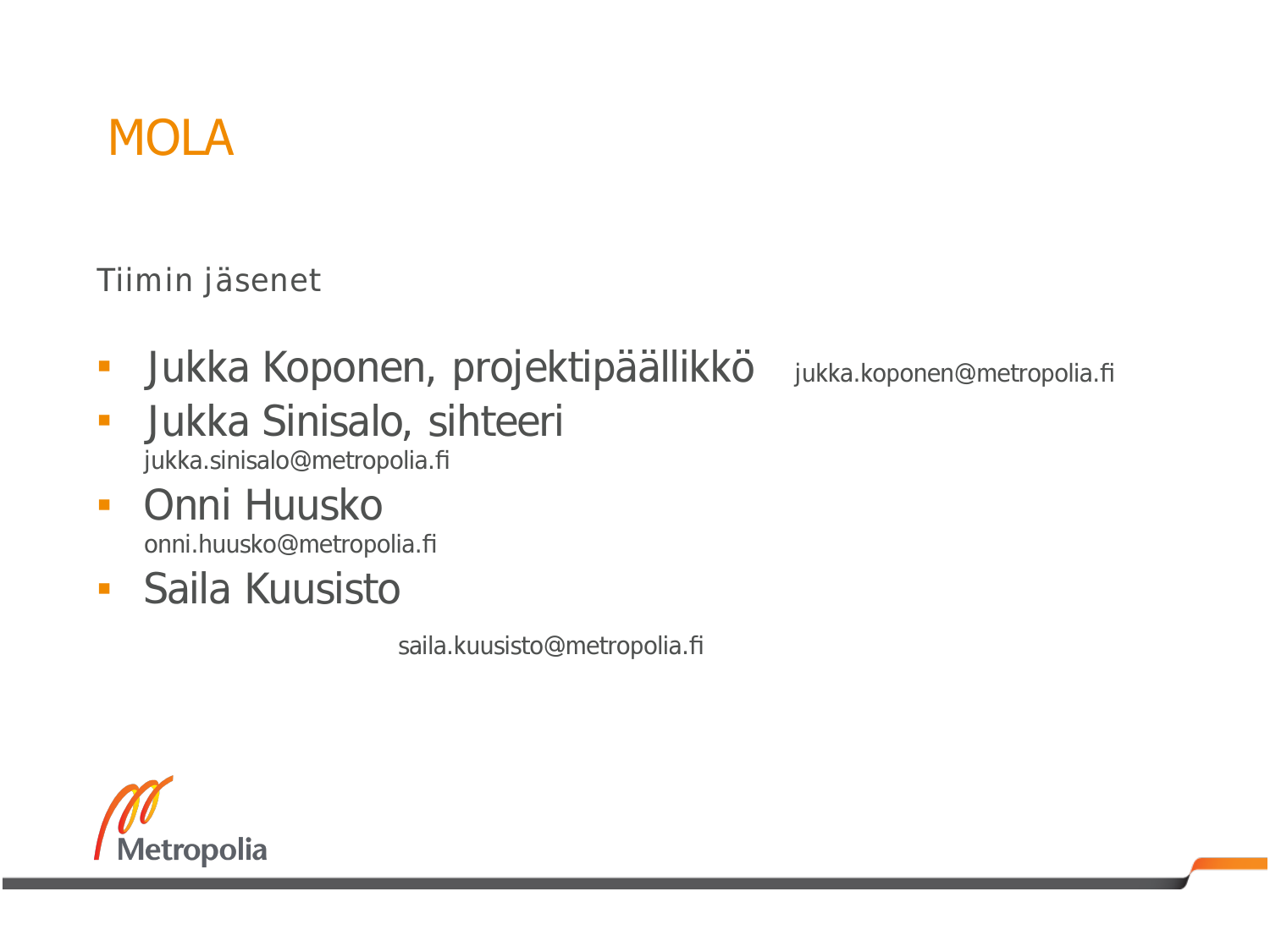

# MOLA
Tiimin jäsenet

Jukka Koponen, projektipäällikkö   jukka.koponen@metropolia.fi
Jukka Sinisalo, sihteeri     			jukka.sinisalo@metropolia.fi
Onni Huusko                                      			onni.huusko@metropolia.fi
Saila Kuusisto							saila.kuusisto@metropolia.fi